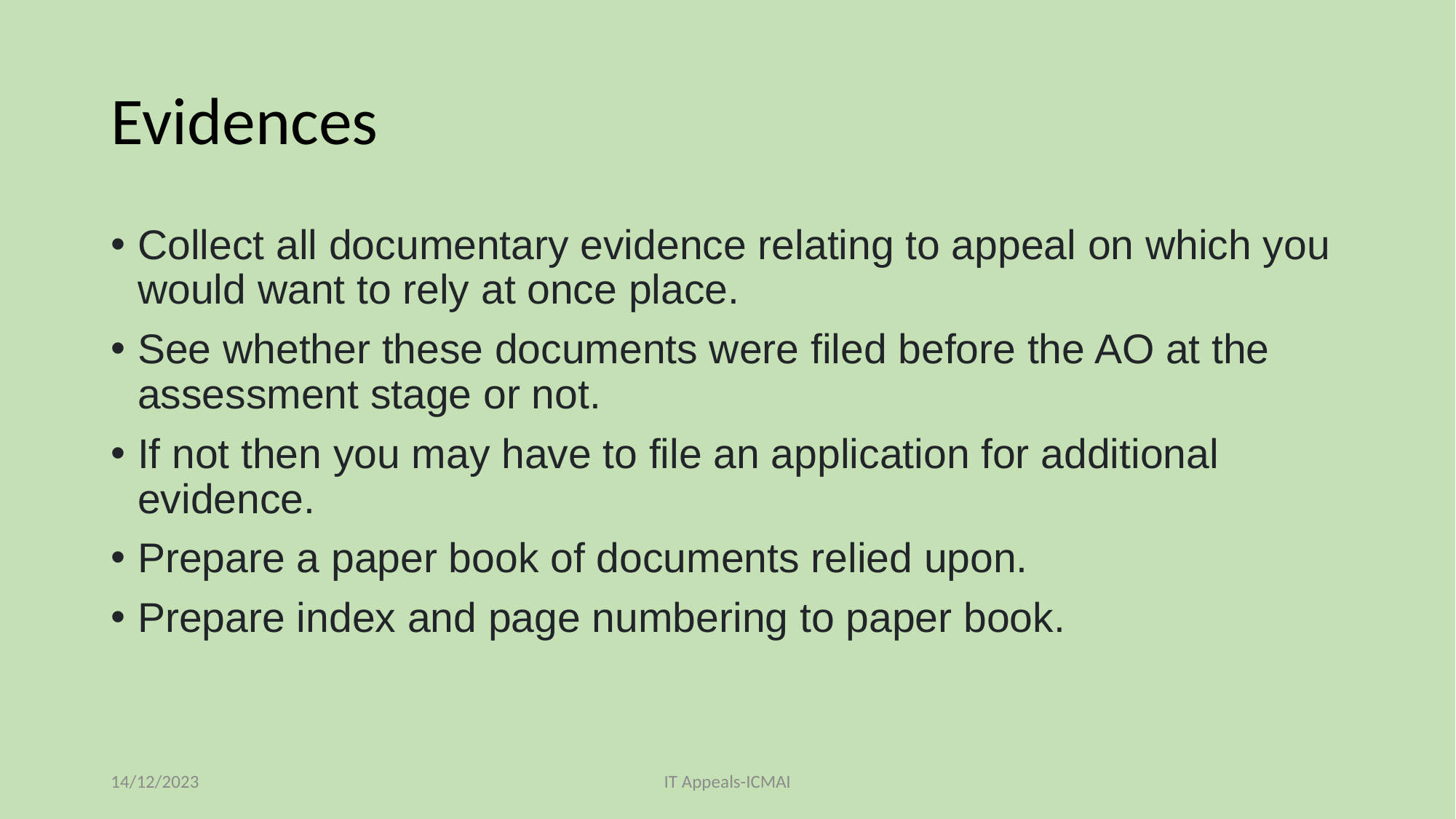

# Evidences
Collect all documentary evidence relating to appeal on which you would want to rely at once place.
See whether these documents were filed before the AO at the assessment stage or not.
If not then you may have to file an application for additional evidence.
Prepare a paper book of documents relied upon.
Prepare index and page numbering to paper book.
14/12/2023
IT Appeals-ICMAI